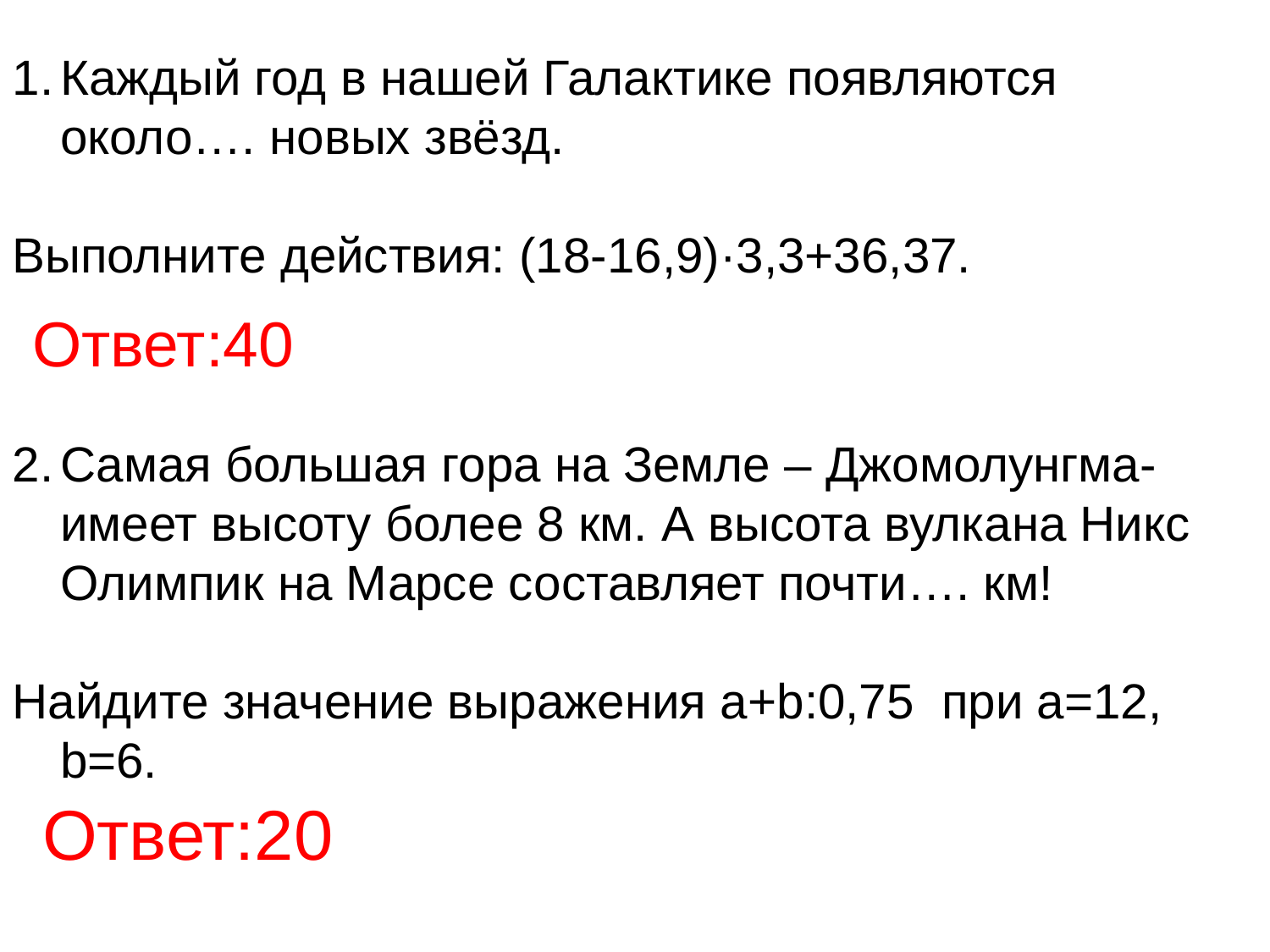

Каждый год в нашей Галактике появляются около…. новых звёзд.

Выполните действия: (18-16,9)·3,3+36,37.

Ответ:40
Самая большая гора на Земле – Джомолунгма- имеет высоту более 8 км. А высота вулкана Никс Олимпик на Марсе составляет почти…. км!

Найдите значение выражения а+b:0,75  при а=12, b=6.
Ответ:20